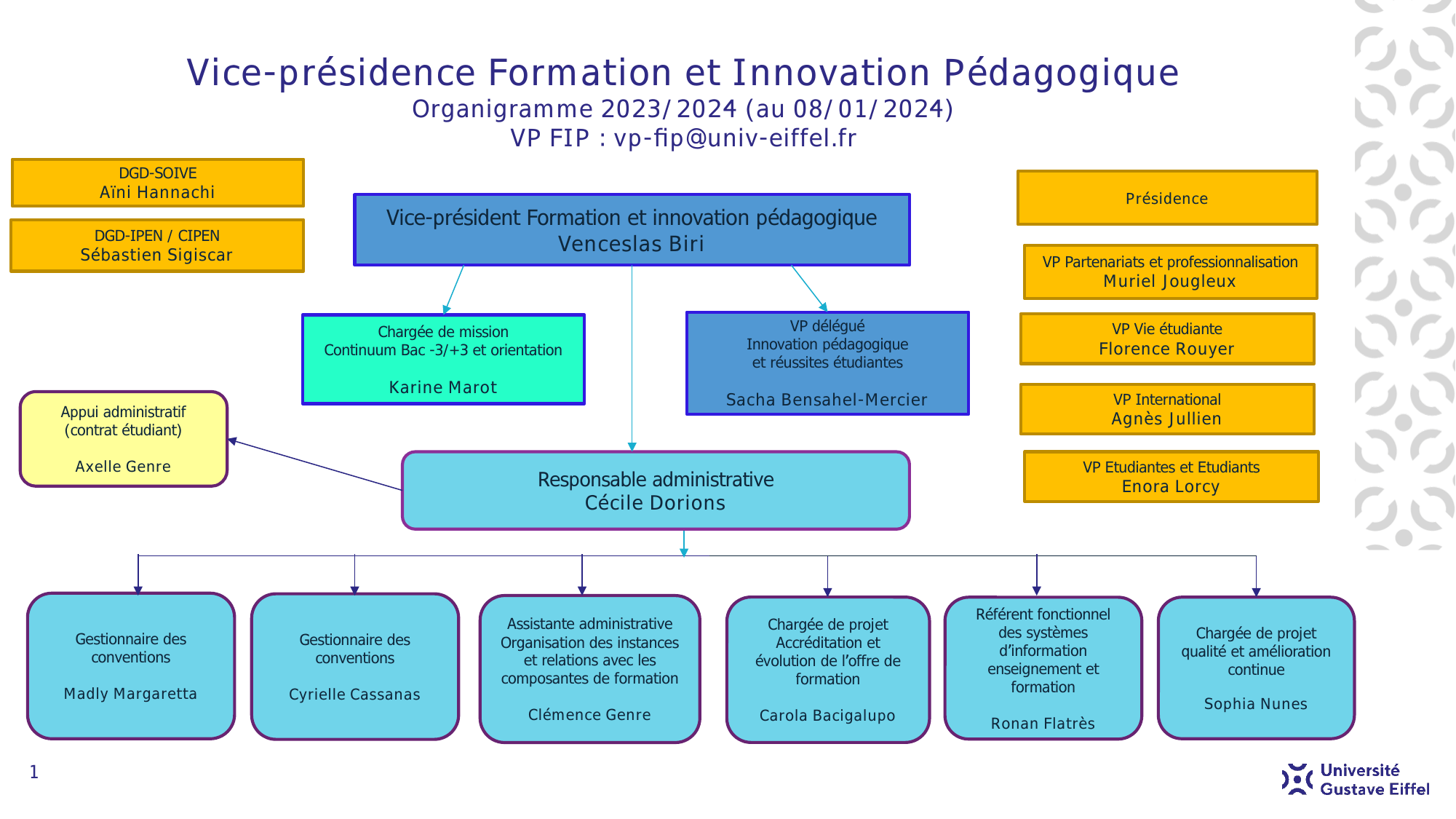

# Vice-présidence Formation et Innovation Pédagogique Organigramme 2023/2024 (au 08/01/2024) VP FIP : vp-fip@univ-eiffel.fr
DGD-SOIVE
Aïni Hannachi
Présidence
Vice-président Formation et innovation pédagogique
Venceslas Biri
DGD-IPEN / CIPEN
Sébastien Sigiscar
VP Partenariats et professionnalisation
Muriel Jougleux
VP délégué
Innovation pédagogique
et réussites étudiantes

Sacha Bensahel-Mercier
VP Vie étudiante
Florence Rouyer
Chargée de mission
Continuum Bac -3/+3 et orientation

Karine Marot
VP International
Agnès Jullien
Appui administratif
(contrat étudiant)

Axelle Genre
Responsable administrative
Cécile Dorions
VP Etudiantes et Etudiants
Enora Lorcy
Gestionnaire des conventions

Madly Margaretta
Gestionnaire des conventions

Cyrielle Cassanas
Assistante administrative
Organisation des instances et relations avec les composantes de formation

Clémence Genre
Chargée de projet
Accréditation et évolution de l’offre de formation

Carola Bacigalupo
Référent fonctionnel des systèmes d’information enseignement et formation

Ronan Flatrès
Chargée de projet qualité et amélioration continue

Sophia Nunes